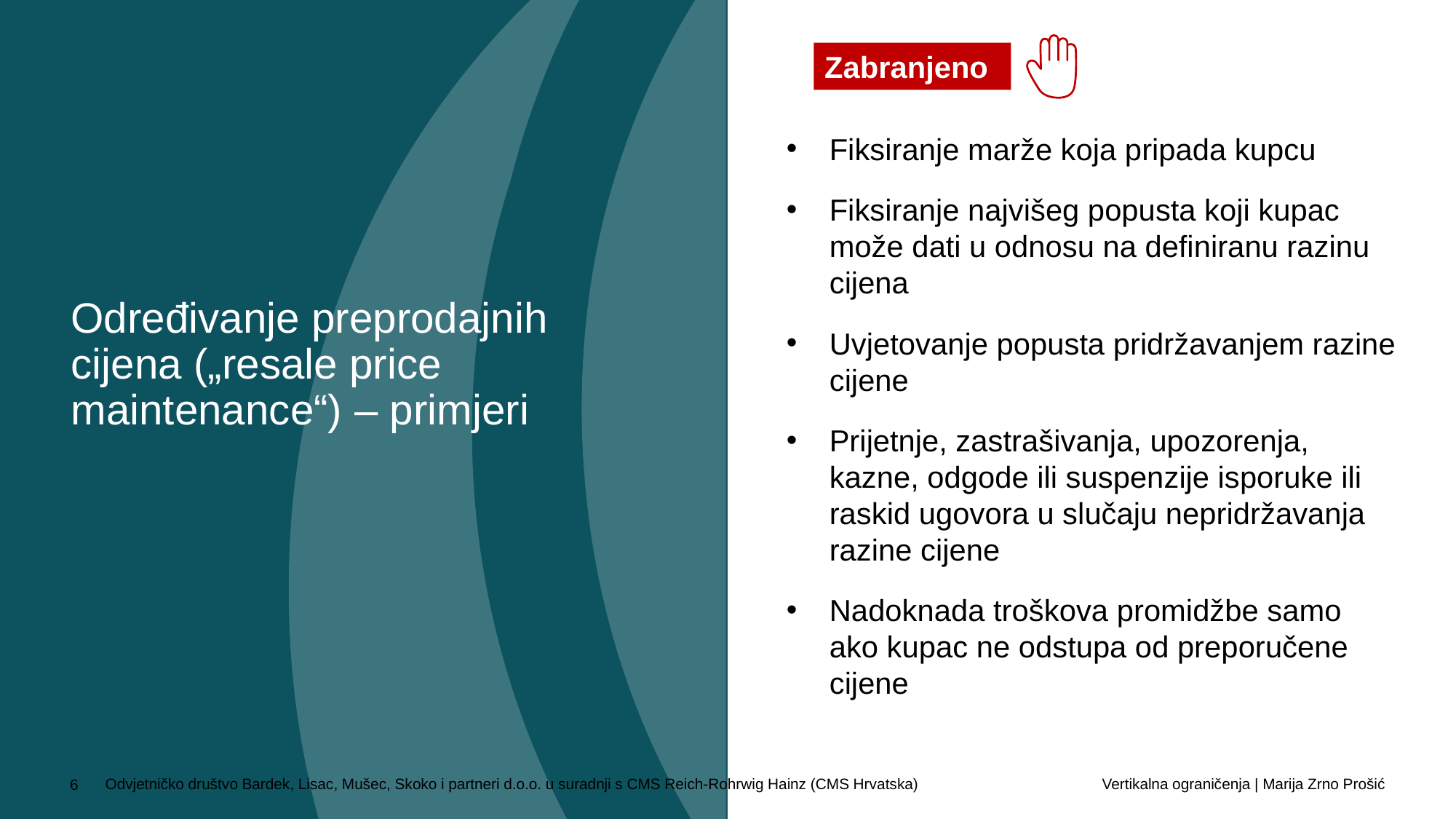

Zabranjeno

Fiksiranje marže koja pripada kupcu
Fiksiranje najvišeg popusta koji kupac može dati u odnosu na definiranu razinu cijena
Uvjetovanje popusta pridržavanjem razine cijene
Prijetnje, zastrašivanja, upozorenja, kazne, odgode ili suspenzije isporuke ili raskid ugovora u slučaju nepridržavanja razine cijene
Nadoknada troškova promidžbe samo ako kupac ne odstupa od preporučene cijene
Određivanje preprodajnih cijena („resale price maintenance“) – primjeri
Vertikalna ograničenja | Marija Zrno Prošić
Odvjetničko društvo Bardek, Lisac, Mušec, Skoko i partneri d.o.o. u suradnji s CMS Reich-Rohrwig Hainz (CMS Hrvatska)
6